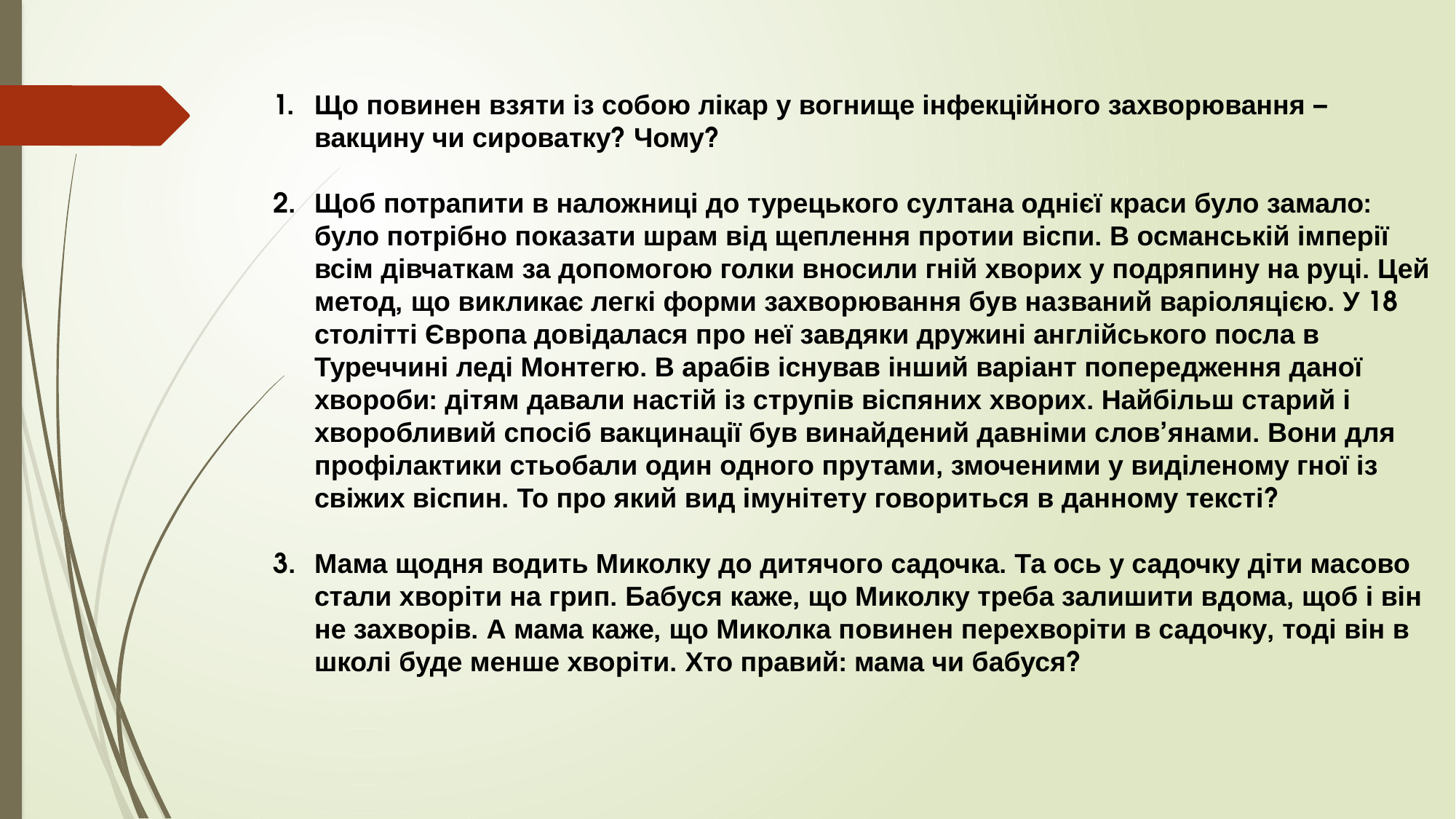

Що повинен взяти із собою лікар у вогнище інфекційного захворювання – вакцину чи сироватку? Чому?

Щоб потрапити в наложниці до турецького султана однієї краси було замало: було потрібно показати шрам від щеплення протии віспи. В османській імперії всім дівчаткам за допомогою голки вносили гній хворих у подряпину на руці. Цей метод, що викликає легкі форми захворювання був названий варіоляцією. У 18 столітті Європа довідалася про неї завдяки дружині англійського посла в Туреччині леді Монтегю. В арабів існував інший варіант попередження даної хвороби: дітям давали настій із струпів віспяних хворих. Найбільш старий і хворобливий спосіб вакцинації був винайдений давніми слов’янами. Вони для профілактики стьобали один одного прутами, змоченими у виділеному гної із свіжих віспин. То про який вид імунітету говориться в данному тексті?

Мама щодня водить Миколку до дитячого садочка. Та ось у садочку діти масово стали хворіти на грип. Бабуся каже, що Миколку треба залишити вдома, щоб і він не захворів. А мама каже, що Миколка повинен перехворіти в садочку, тоді він в школі буде менше хворіти. Хто правий: мама чи бабуся?